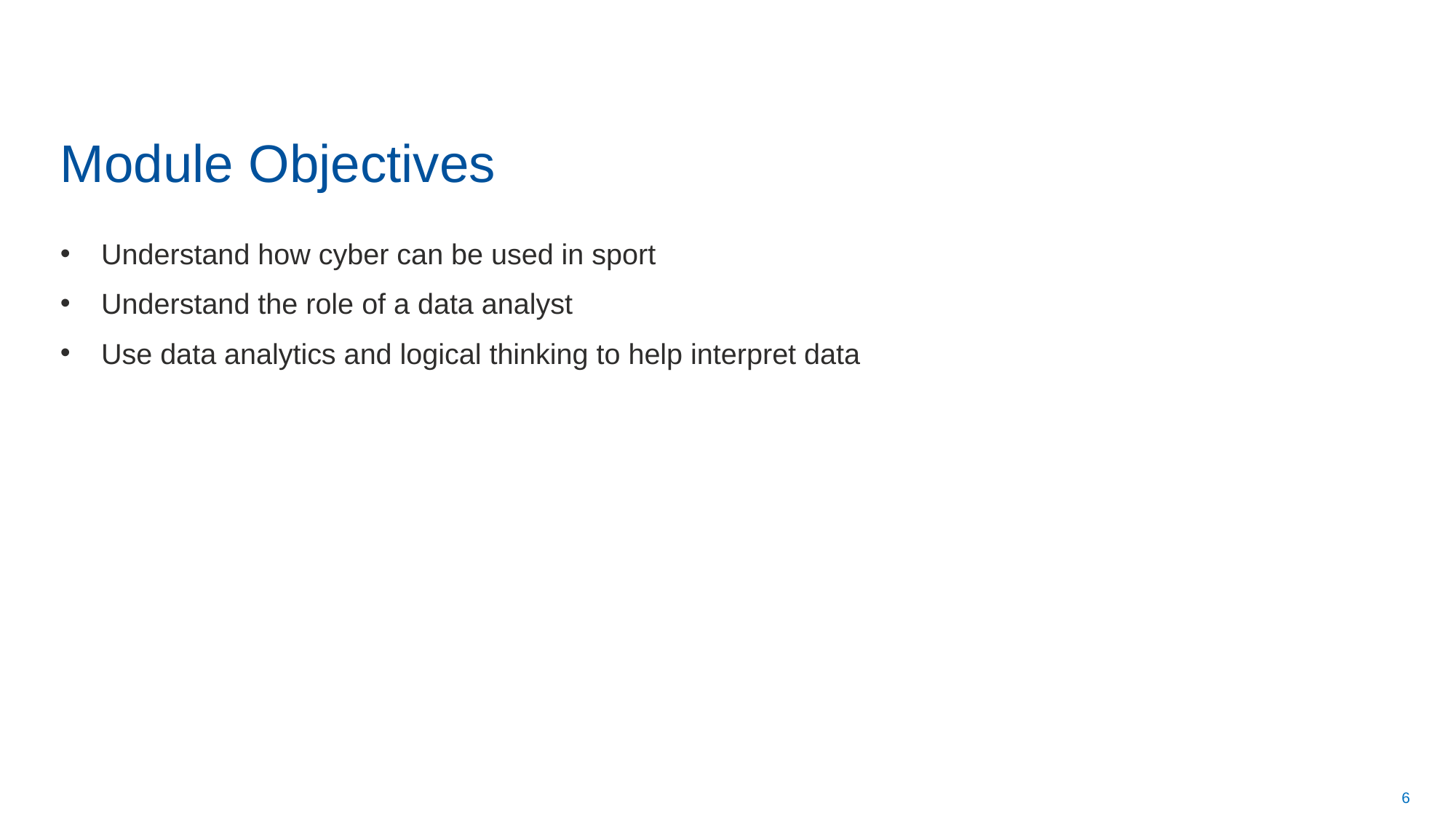

# Module Objectives
Understand how cyber can be used in sport
Understand the role of a data analyst
Use data analytics and logical thinking to help interpret data